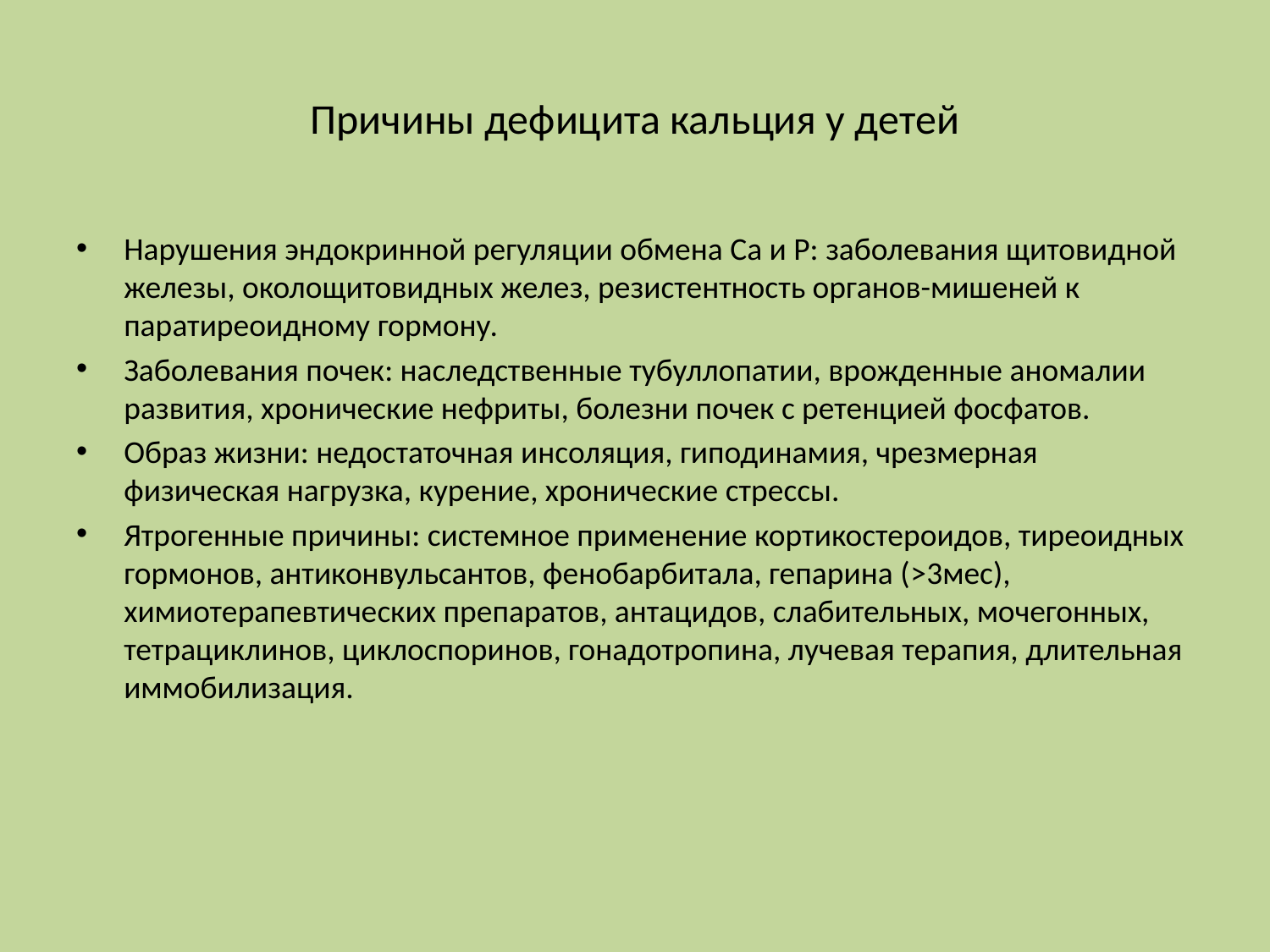

# Причины дефицита кальция у детей
Нарушения эндокринной регуляции обмена Са и Р: заболевания щитовидной железы, околощитовидных желез, резистентность органов-мишеней к паратиреоидному гормону.
Заболевания почек: наследственные тубуллопатии, врожденные аномалии развития, хронические нефриты, болезни почек с ретенцией фосфатов.
Образ жизни: недостаточная инсоляция, гиподинамия, чрезмерная физическая нагрузка, курение, хронические стрессы.
Ятрогенные причины: системное применение кортикостероидов, тиреоидных гормонов, антиконвульсантов, фенобарбитала, гепарина (>3мес), химиотерапевтических препаратов, антацидов, слабительных, мочегонных, тетрациклинов, циклоспоринов, гонадотропина, лучевая терапия, длительная иммобилизация.